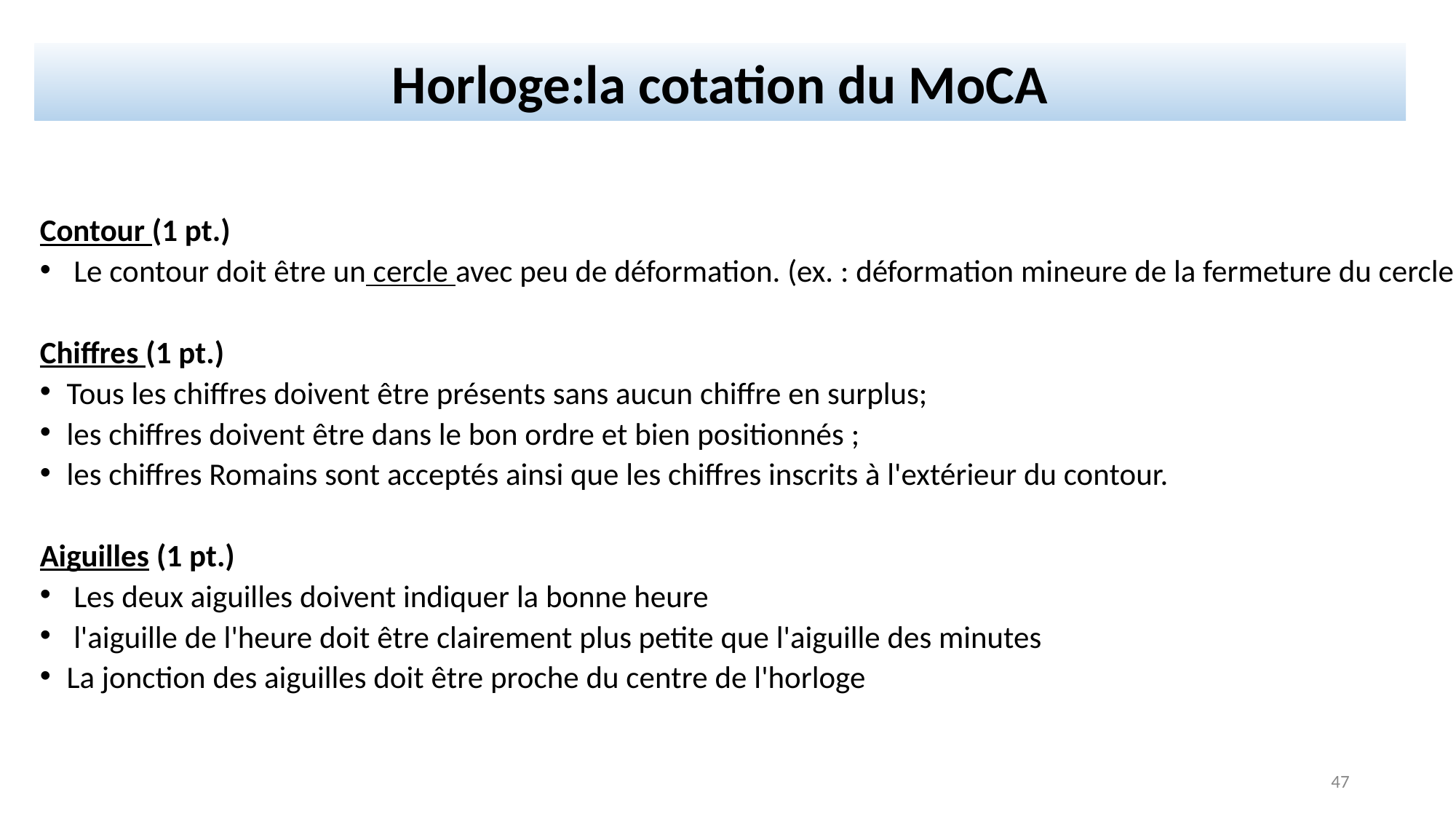

Horloge:la cotation du MoCA
Contour (1 pt.)
 Le contour doit être un cercle avec peu de déformation. (ex. : déformation mineure de la fermeture du cercle)

Chiffres (1 pt.)
Tous les chiffres doivent être présents sans aucun chiffre en surplus;
les chiffres doivent être dans le bon ordre et bien positionnés ;
les chiffres Romains sont acceptés ainsi que les chiffres inscrits à l'extérieur du contour.

Aiguilles (1 pt.)
 Les deux aiguilles doivent indiquer la bonne heure
 l'aiguille de l'heure doit être clairement plus petite que l'aiguille des minutes
La jonction des aiguilles doit être proche du centre de l'horloge
47